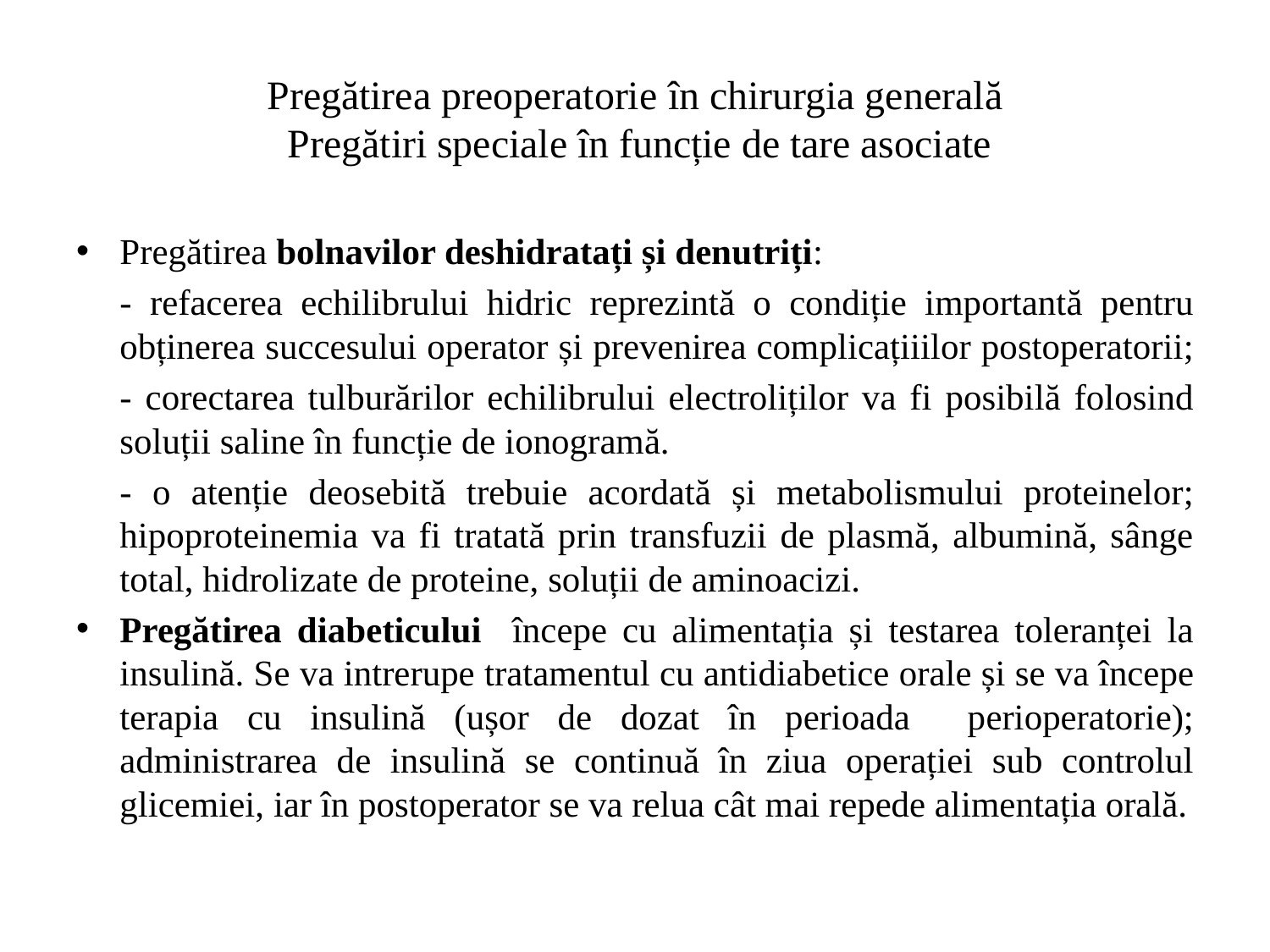

# Pregătirea preoperatorie în chirurgia generală Pregătiri speciale în funcție de tare asociate
Pregătirea bolnavilor deshidratați și denutriți:
		- refacerea echilibrului hidric reprezintă o condiție importantă pentru obținerea succesului operator și prevenirea complicațiiilor postoperatorii;
		- corectarea tulburărilor echilibrului electroliților va fi posibilă folosind soluții saline în funcție de ionogramă.
		- o atenție deosebită trebuie acordată și metabolismului proteinelor; hipoproteinemia va fi tratată prin transfuzii de plasmă, albumină, sânge total, hidrolizate de proteine, soluții de aminoacizi.
Pregătirea diabeticului  începe cu alimentația și testarea toleranței la insulină. Se va intrerupe tratamentul cu antidiabetice orale și se va începe terapia cu insulină (ușor de dozat în perioada  perioperatorie); administrarea de insulină se continuă în ziua operației sub controlul glicemiei, iar în postoperator se va relua cât mai repede alimentația orală.